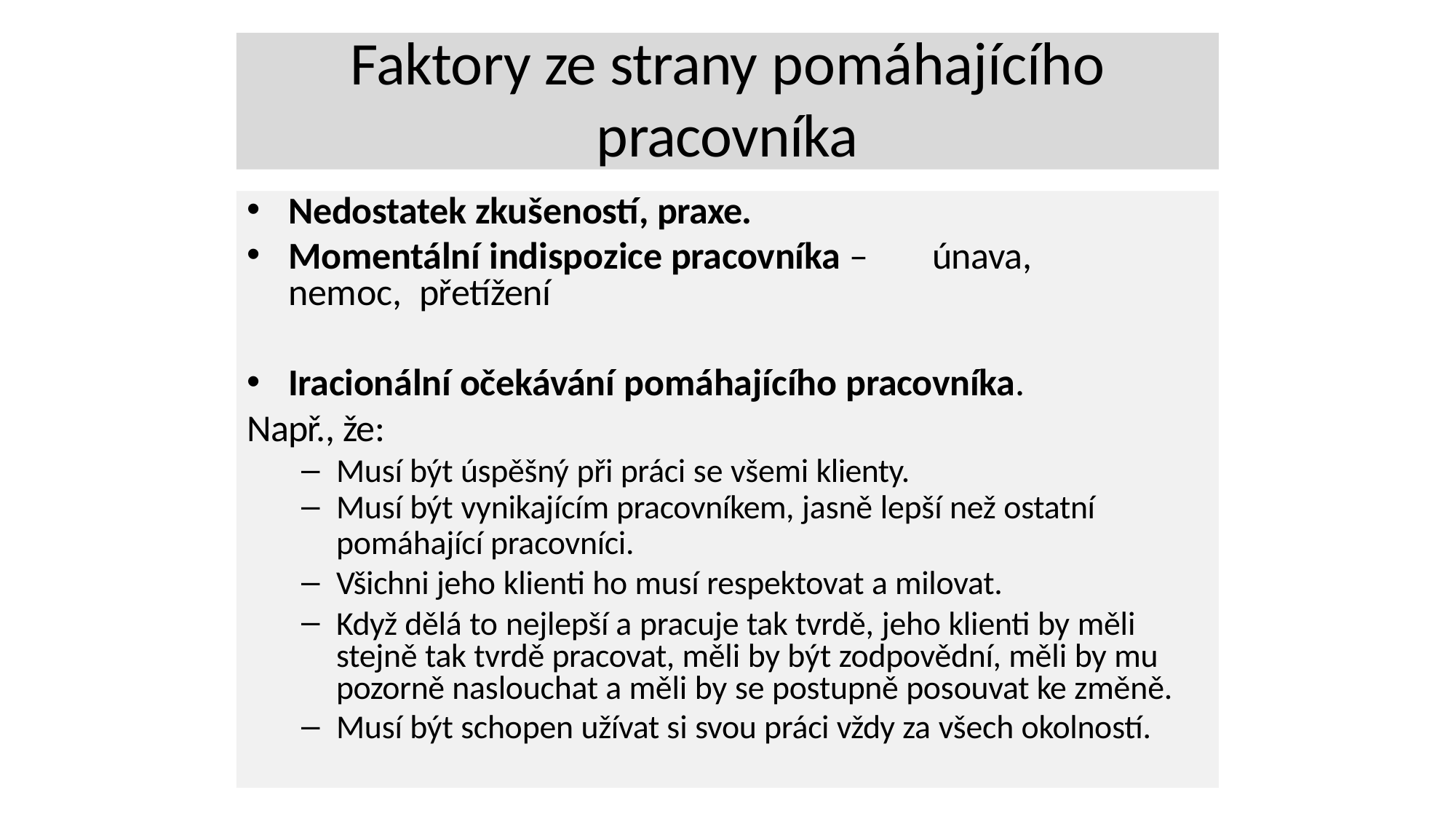

Faktory ze strany pomáhajícího
pracovníka
Nedostatek zkušeností, praxe.
Momentální indispozice pracovníka –	únava, nemoc,  přetížení

Iracionální očekávání pomáhajícího pracovníka.
Např., že:
Musí být úspěšný při práci se všemi klienty.
Musí být vynikajícím pracovníkem, jasně lepší než ostatní
pomáhající pracovníci.
Všichni jeho klienti ho musí respektovat a milovat.
Když dělá to nejlepší a pracuje tak tvrdě, jeho klienti by měli  stejně tak tvrdě pracovat, měli by být zodpovědní, měli by mu  pozorně naslouchat a měli by se postupně posouvat ke změně.
Musí být schopen užívat si svou práci vždy za všech okolností.